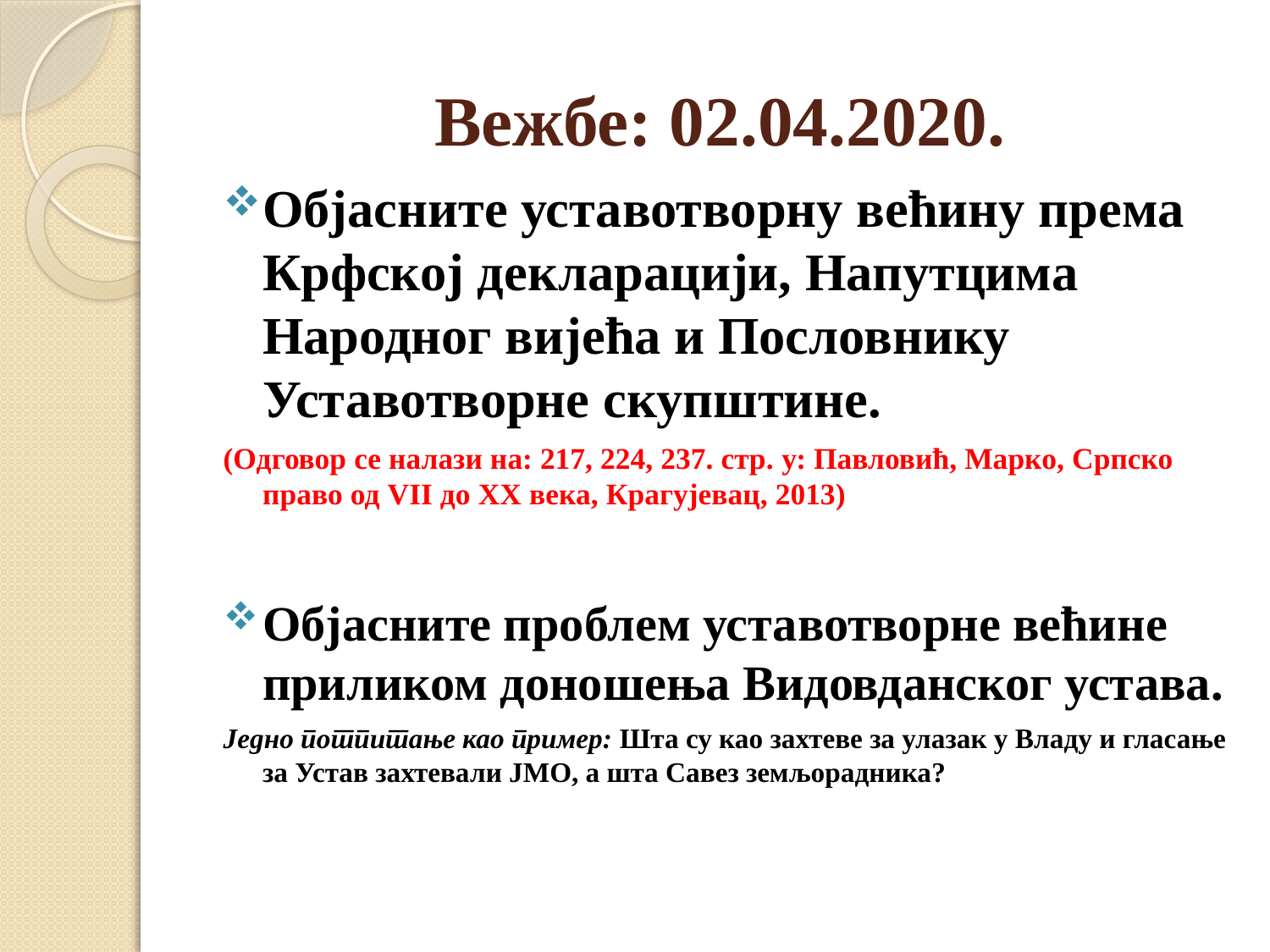

# Вежбе: 02.04.2020.
Објасните уставотворну већину према Крфској декларацији, Напутцима Народног вијећа и Пословнику Уставотворне скупштине.
(Одговор се налази на: 217, 224, 237. стр. у: Павловић, Марко, Српско право од VII до XX века, Крагујевац, 2013)

Објасните проблем уставотворне већине приликом доношења Видовданског устава.
Једно потпитање као пример: Шта су као захтеве за улазак у Владу и гласање за Устав захтевали ЈМО, а шта Савез земљорадника?